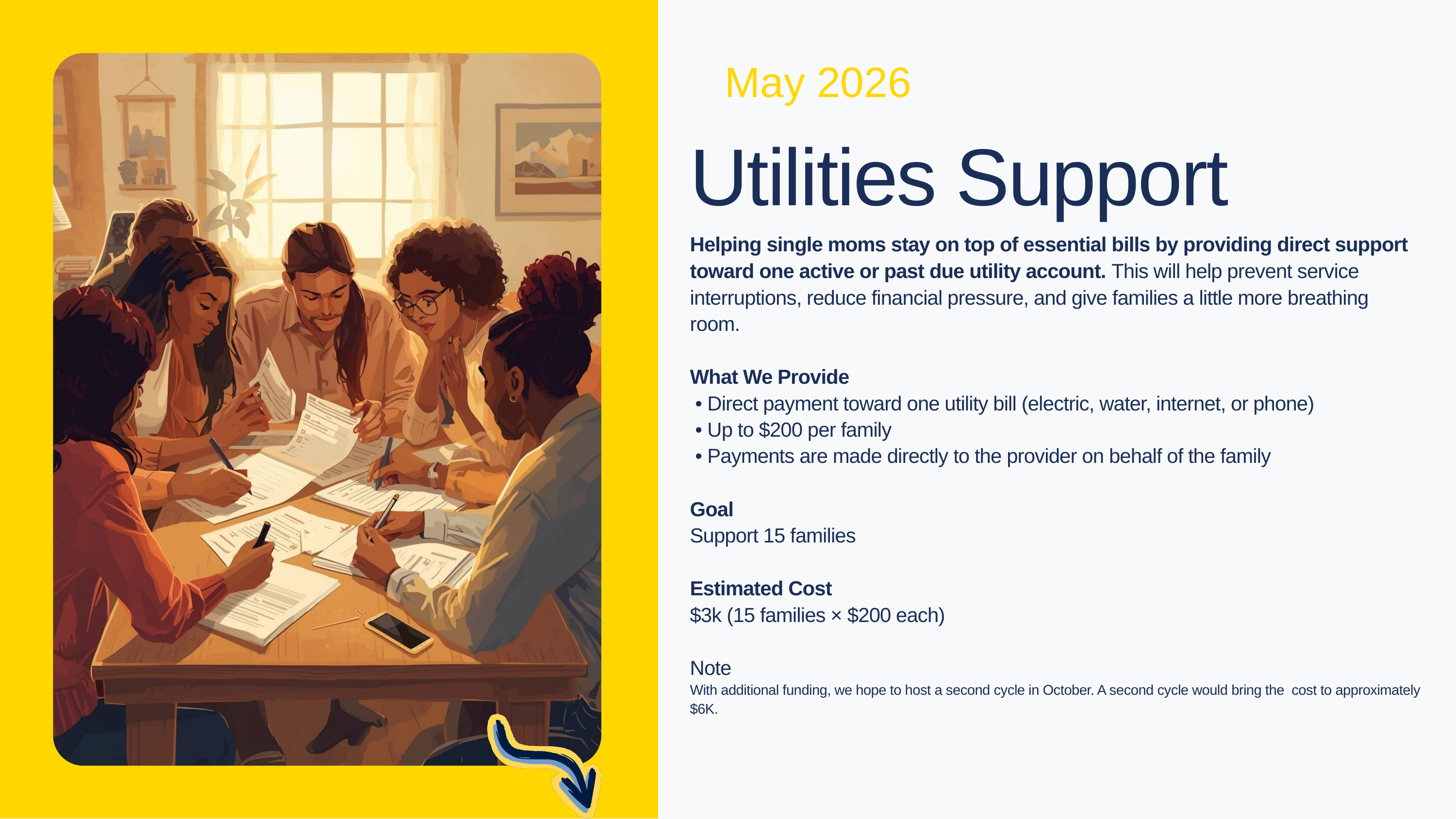

May 2026

Utilities Support
Helping single moms stay on top of essential bills by providing direct support toward one active or past due utility account. This will help prevent service interruptions, reduce financial pressure, and give families a little more breathing room.

What We Provide
 • Direct payment toward one utility bill (electric, water, internet, or phone)
 • Up to $200 per family
 • Payments are made directly to the provider on behalf of the family

Goal
Support 15 families

Estimated Cost
$3k (15 families × $200 each)

Note
With additional funding, we hope to host a second cycle in October. A second cycle would bring the  cost to approximately $6K.